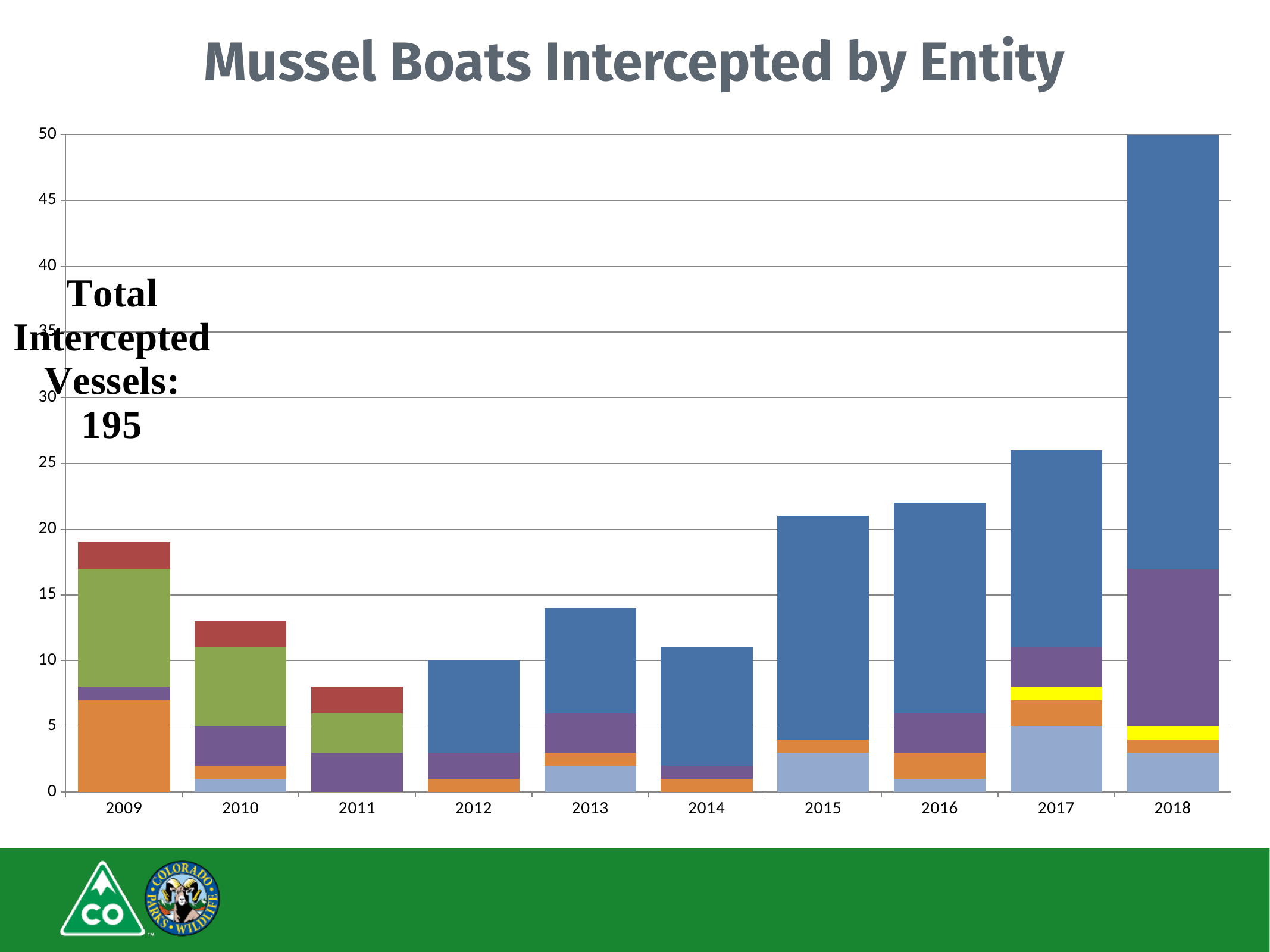

Mussel Boats Intercepted by Entity

### Chart

| Category | Private Industry | National Park Service | Municipalities | Larimer County | State Parks | Division of Wildlife | Colorado Parks and Wildlife |
|---|---|---|---|---|---|---|---|
| 2009 | 0.0 | 7.0 | 0.0 | 1.0 | 9.0 | 2.0 | 0.0 |
| 2010 | 1.0 | 1.0 | 0.0 | 3.0 | 6.0 | 2.0 | 0.0 |
| 2011 | 0.0 | 0.0 | 0.0 | 3.0 | 3.0 | 2.0 | 0.0 |
| 2012 | 0.0 | 1.0 | 0.0 | 2.0 | 0.0 | 0.0 | 7.0 |
| 2013 | 2.0 | 1.0 | 0.0 | 3.0 | 0.0 | 0.0 | 8.0 |
| 2014 | 0.0 | 1.0 | 0.0 | 1.0 | 0.0 | 0.0 | 9.0 |
| 2015 | 3.0 | 1.0 | 0.0 | 0.0 | 0.0 | 0.0 | 17.0 |
| 2016 | 1.0 | 2.0 | 0.0 | 3.0 | 0.0 | 0.0 | 16.0 |
| 2017 | 5.0 | 2.0 | 1.0 | 3.0 | 0.0 | 0.0 | 15.0 |
| 2018 | 3.0 | 1.0 | 1.0 | 12.0 | 0.0 | 0.0 | 34.0 |